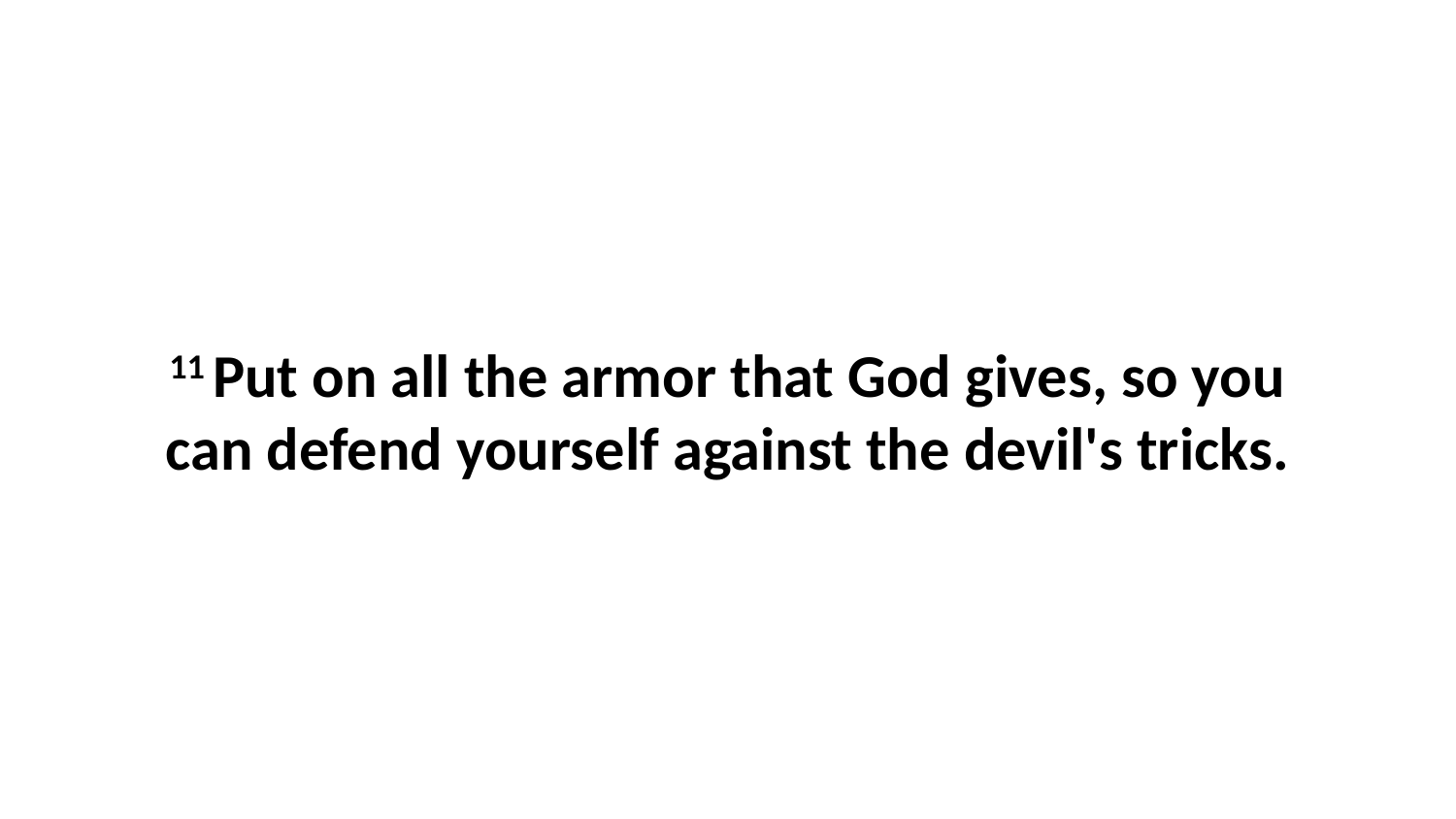

11 Put on all the armor that God gives, so you can defend yourself against the devil's tricks.